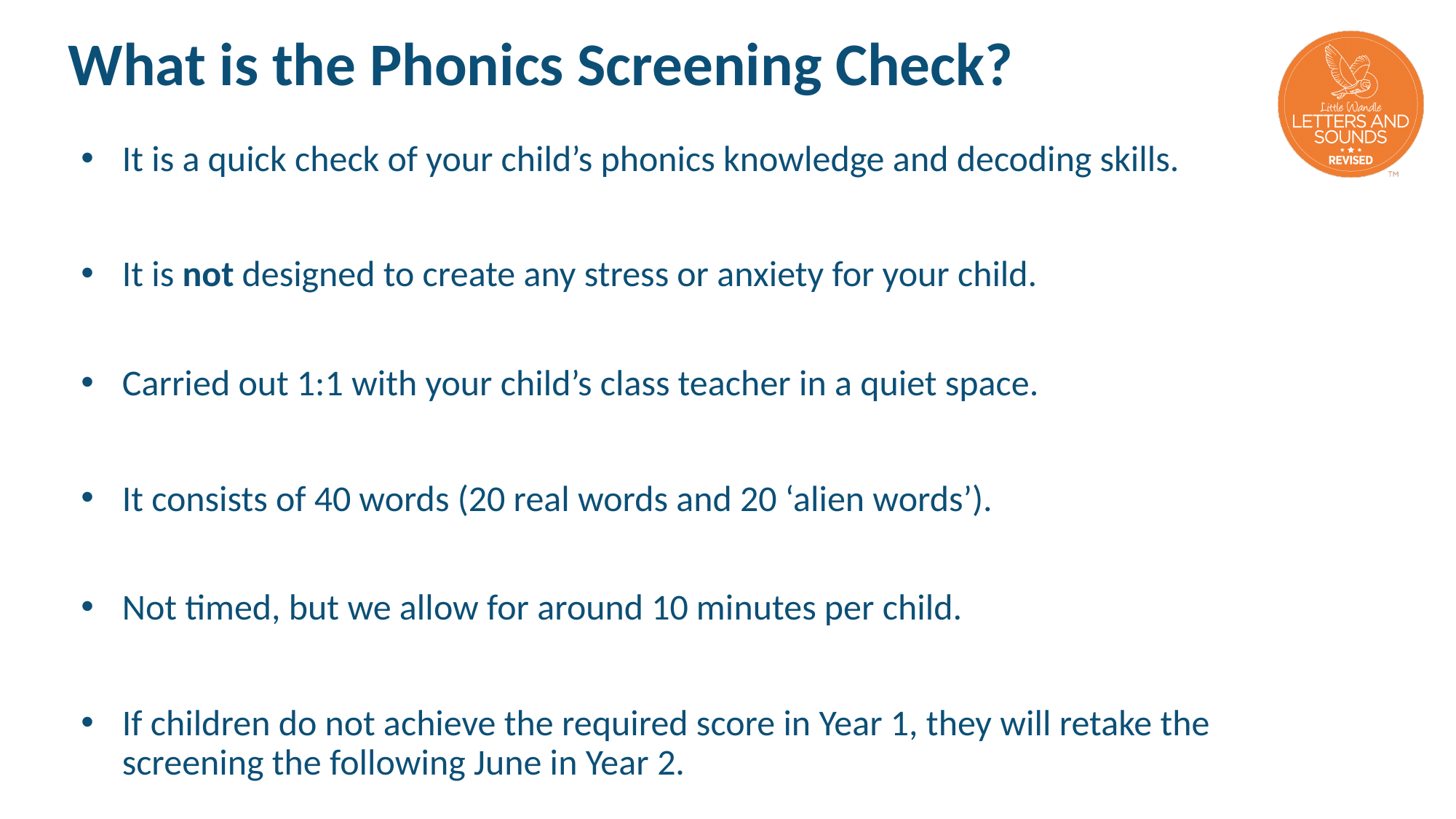

# What is the Phonics Screening Check?
It is a quick check of your child’s phonics knowledge and decoding skills.

It is not designed to create any stress or anxiety for your child.

Carried out 1:1 with your child’s class teacher in a quiet space.

It consists of 40 words (20 real words and 20 ‘alien words’).

Not timed, but we allow for around 10 minutes per child.

If children do not achieve the required score in Year 1, they will retake the screening the following June in Year 2.